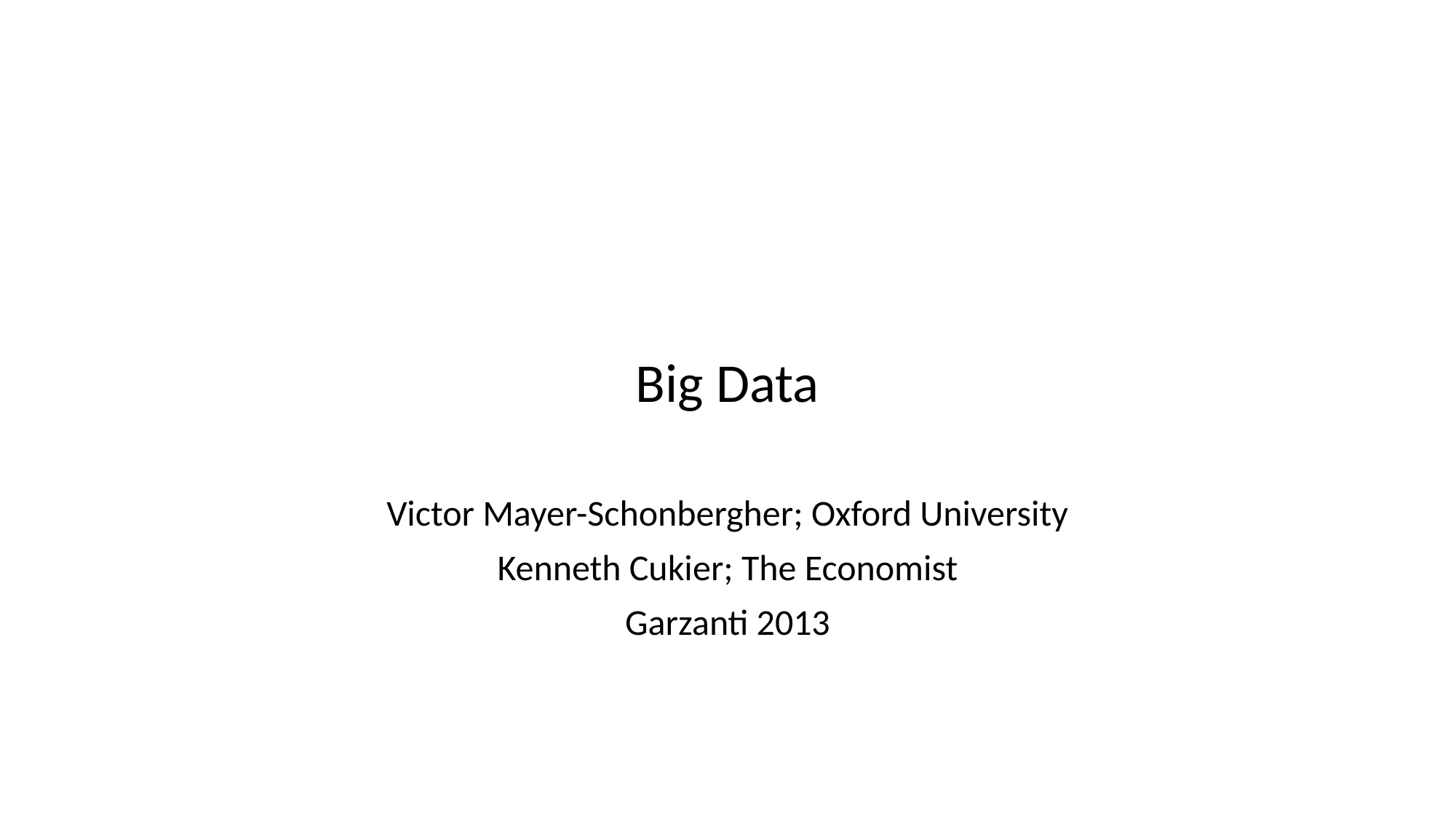

# Big Data
Victor Mayer-Schonbergher; Oxford University
Kenneth Cukier; The Economist
Garzanti 2013